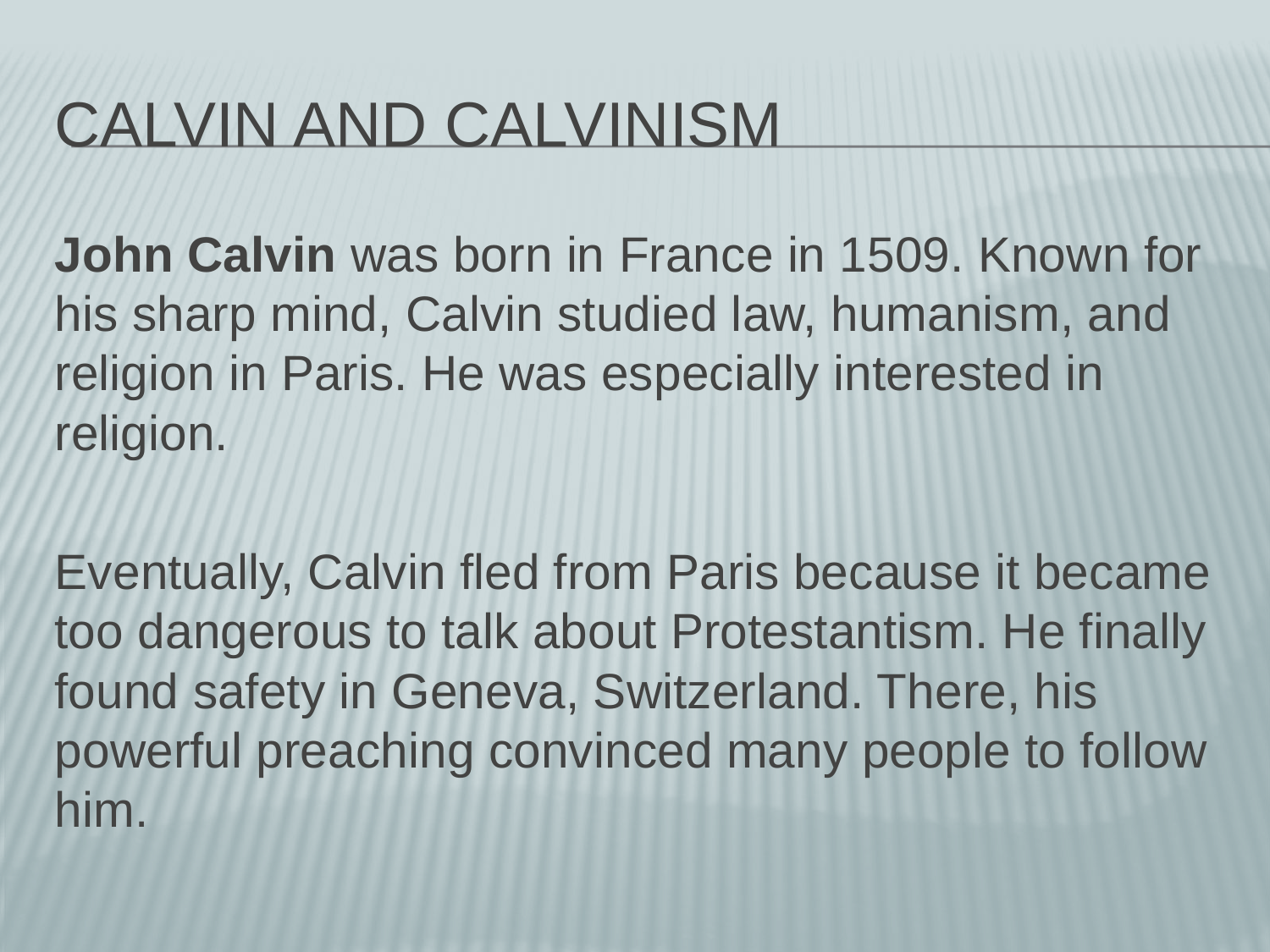

# Calvin and Calvinism
John Calvin was born in France in 1509. Known for his sharp mind, Calvin studied law, humanism, and religion in Paris. He was especially interested in religion.

Eventually, Calvin fled from Paris because it became too dangerous to talk about Protestantism. He finally found safety in Geneva, Switzerland. There, his powerful preaching convinced many people to follow him.